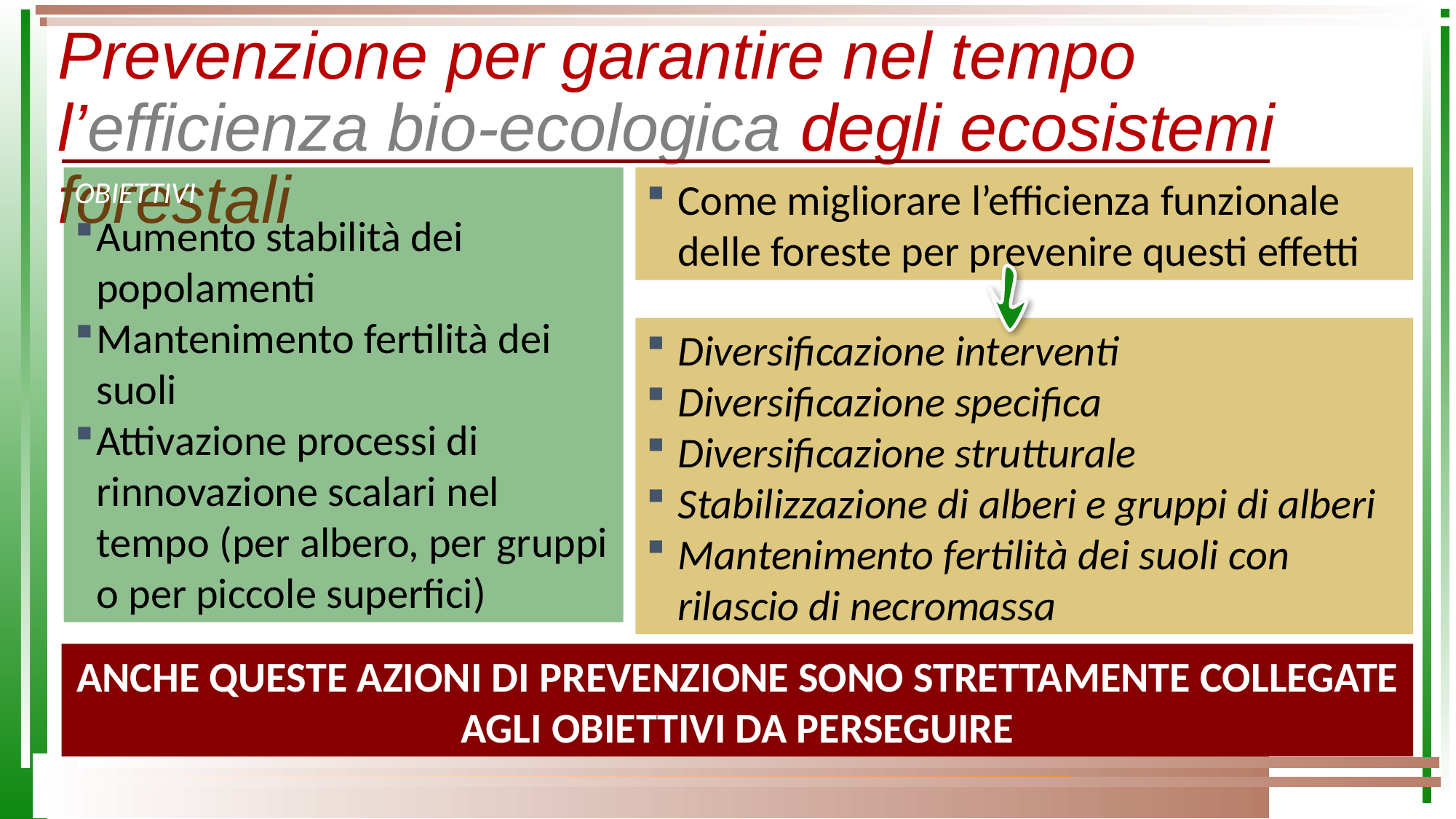

# Prevenzione per garantire nel tempo l’efficienza bio-ecologica degli ecosistemi forestali
Come migliorare l’efficienza funzionale delle foreste per prevenire questi effetti
OBIETTIVI
Aumento stabilità dei popolamenti
Mantenimento fertilità dei suoli
Attivazione processi di rinnovazione scalari nel tempo (per albero, per gruppi o per piccole superfici)

Diversificazione interventi
Diversificazione specifica
Diversificazione strutturale
Stabilizzazione di alberi e gruppi di alberi
Mantenimento fertilità dei suoli con rilascio di necromassa
ANCHE QUESTE AZIONI DI PREVENZIONE SONO STRETTAMENTE COLLEGATE AGLI OBIETTIVI DA PERSEGUIRE